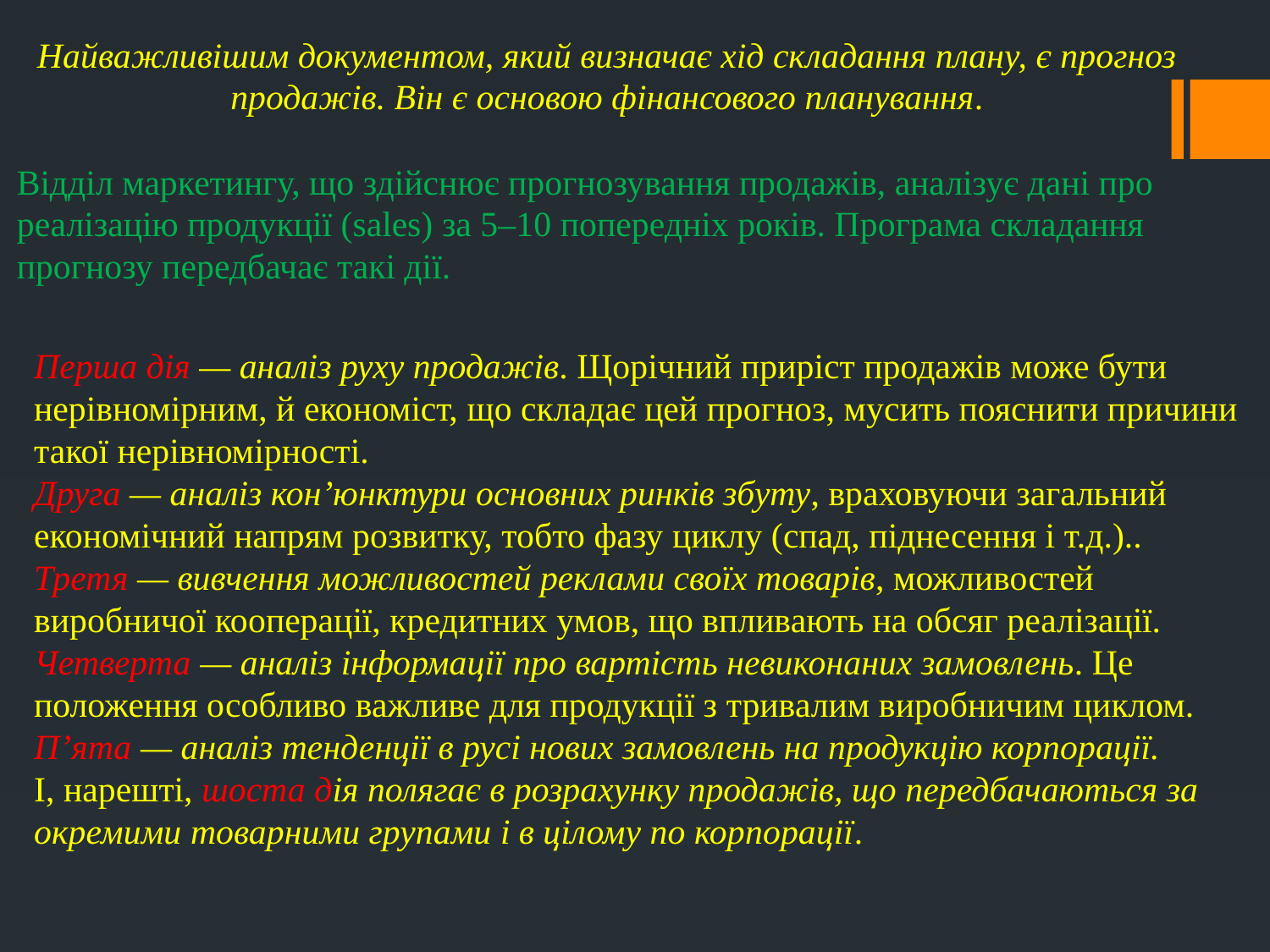

Найважливішим документом, який визначає хід складання плану, є прогноз продажів. Він є основою фінансового планування.

Відділ маркетингу, що здійснює прогнозування продажів, аналізує дані про реалізацію продукції (sales) за 5–10 попередніх років. Програма складання прогнозу передбачає такі дії.

Перша дія — аналіз руху продажів. Щорічний приріст продажів може бути нерівномірним, й економіст, що складає цей прогноз, мусить пояснити причини такої нерівномірності.
Друга — аналіз кон’юнктури основних ринків збуту, враховуючи загальний економічний напрям розвитку, тобто фазу циклу (спад, піднесення і т.д.)..
Третя — вивчення можливостей реклами своїх товарів, можливостей виробничої кооперації, кредитних умов, що впливають на обсяг реалізації.
Четверта — аналіз інформації про вартість невиконаних замовлень. Це положення особливо важливе для продукції з тривалим виробничим циклом.
П’ята — аналіз тенденції в русі нових замовлень на продукцію корпорації.
І, нарешті, шоста дія полягає в розрахунку продажів, що передбачаються за окремими товарними групами і в цілому по корпорації.